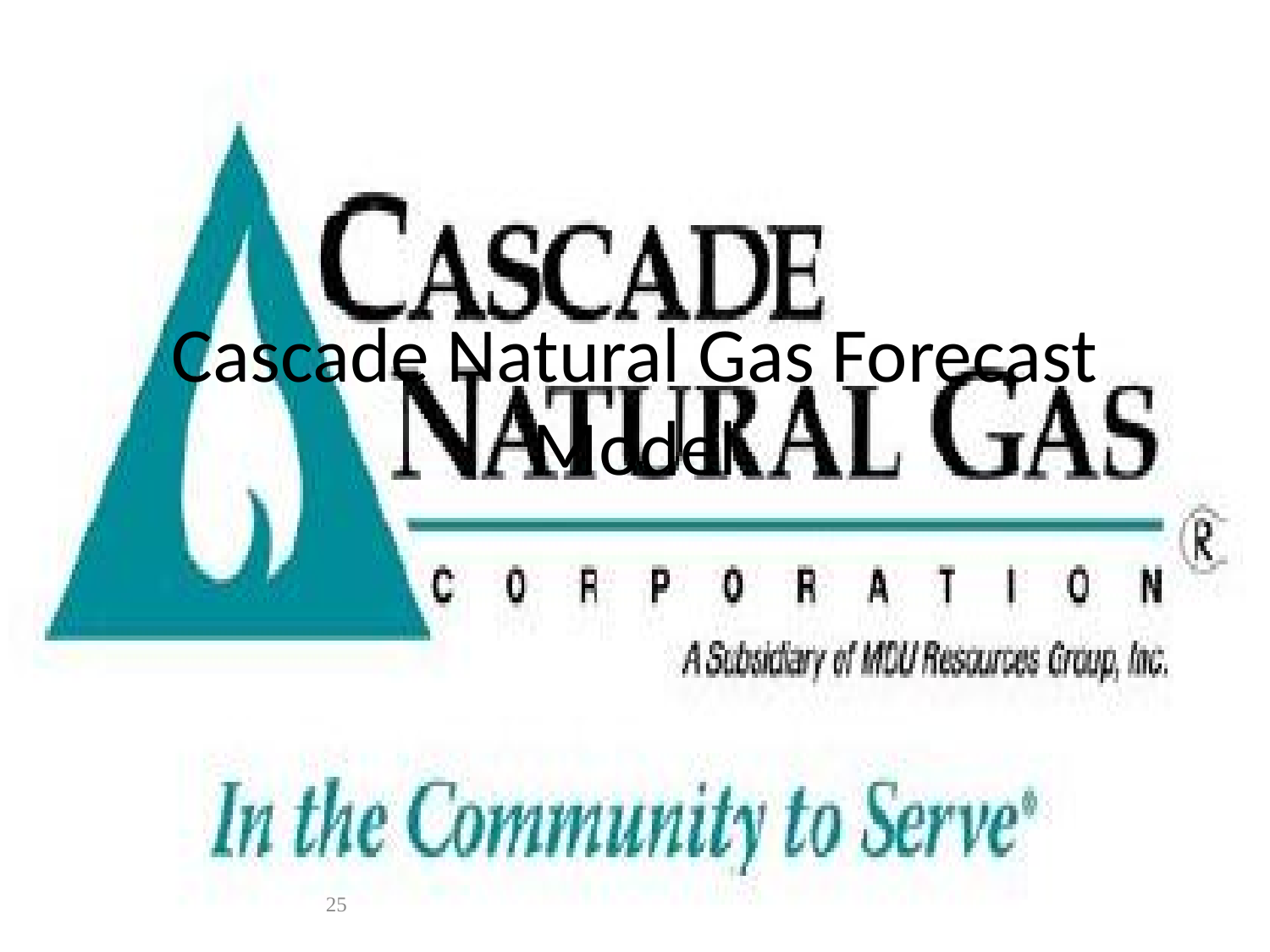

# Cascade Natural Gas Forecast Model

25